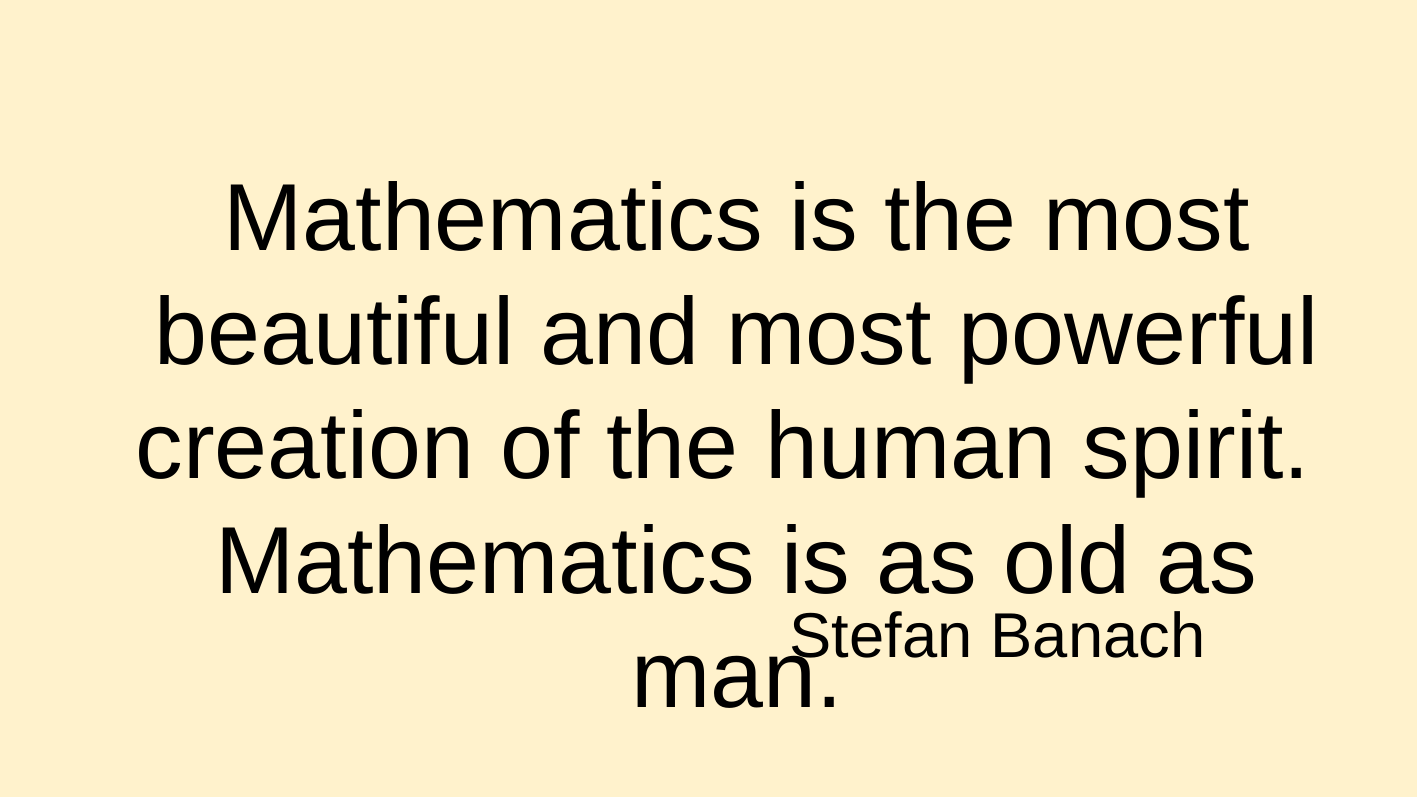

Mathematics is the most beautiful and most powerful creation of the human spirit.
Mathematics is as old as man.
Stefan Banach